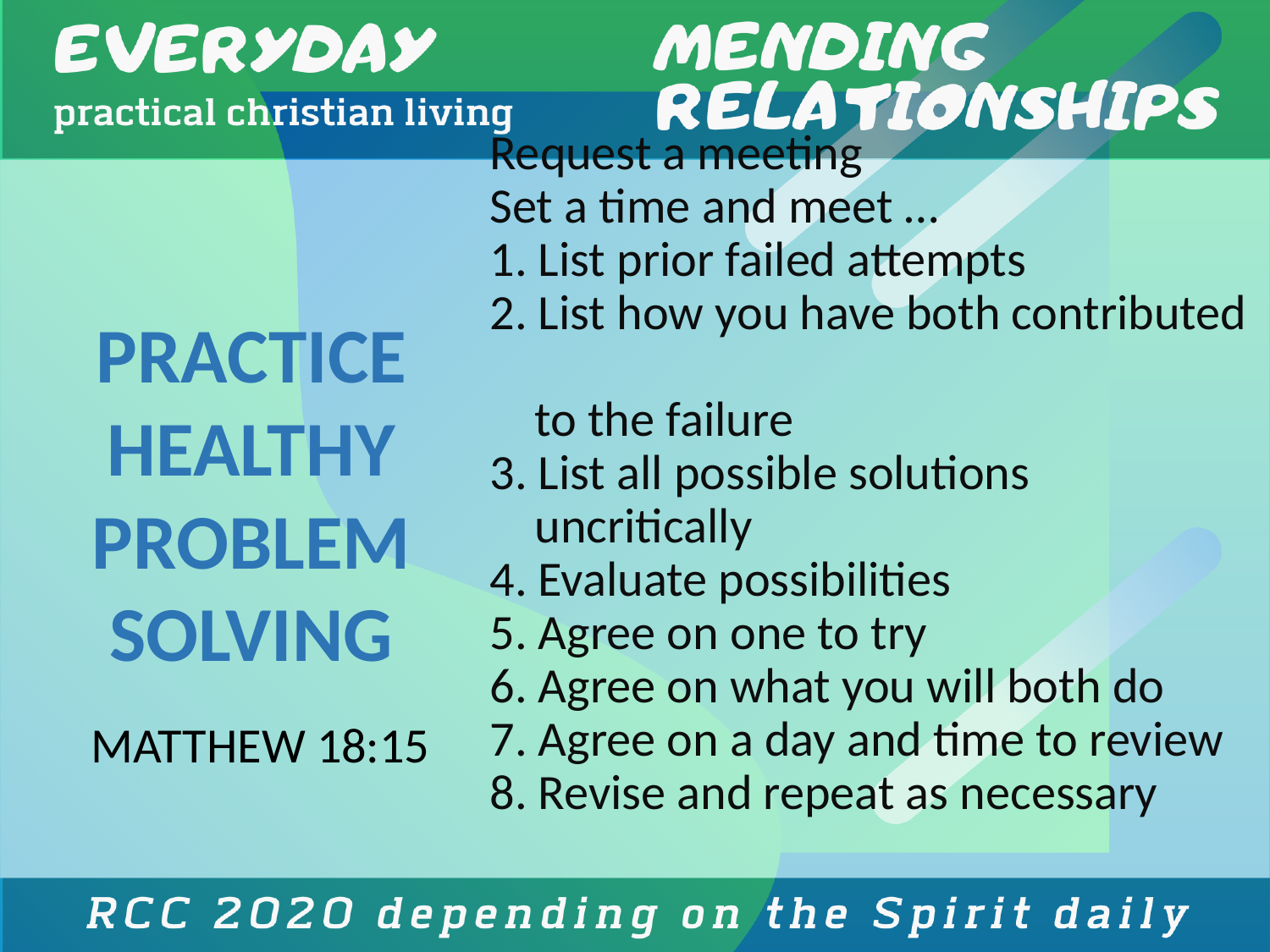

PRACTICE
HEALTHY PROBLEM SOLVING
MATTHEW 18:15
# Request a meeting Set a time and meet … 1. List prior failed attempts 2. List how you have both contributed to the failure 3. List all possible solutions uncritically 4. Evaluate possibilities 5. Agree on one to try 6. Agree on what you will both do 7. Agree on a day and time to review 8. Revise and repeat as necessary